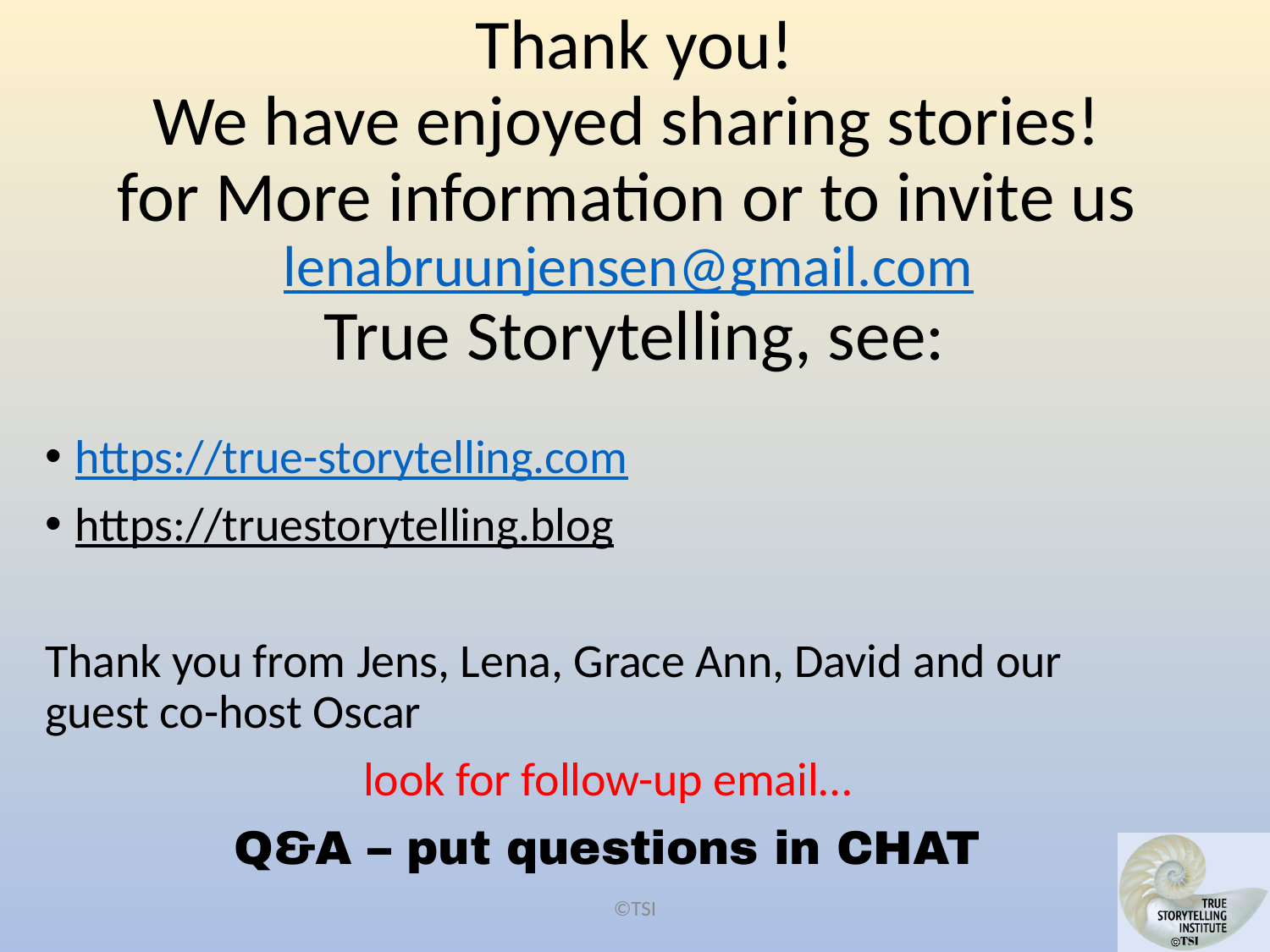

# Thank you! We have enjoyed sharing stories! for More information or to invite us lenabruunjensen@gmail.com True Storytelling, see:

https://true-storytelling.com
https://truestorytelling.blog

Thank you from Jens, Lena, Grace Ann, David and our guest co-host Oscar
look for follow-up email…
Q&A – put questions in CHAT
©TSI